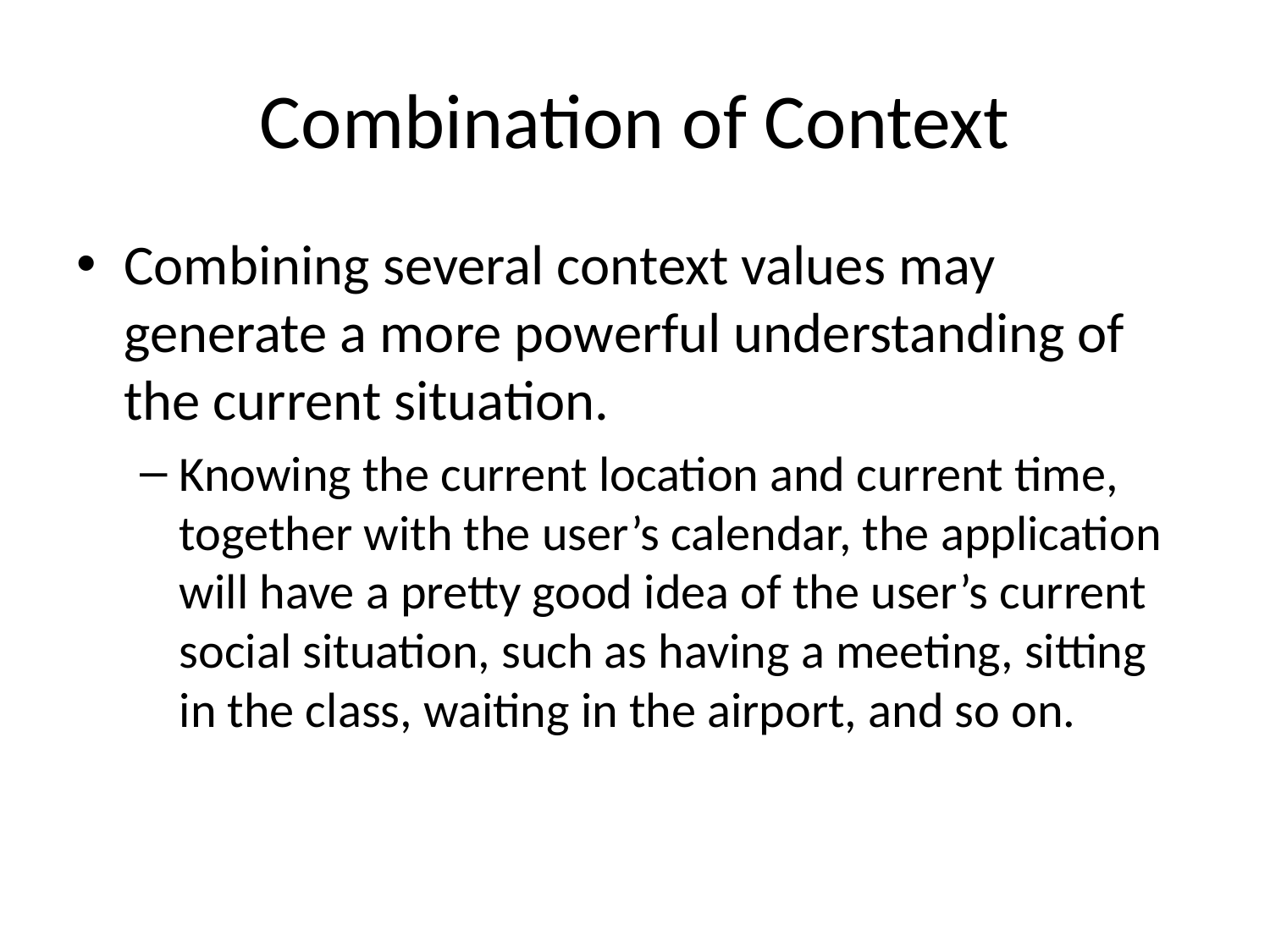

# Combination of Context
Combining several context values may generate a more powerful understanding of the current situation.
Knowing the current location and current time, together with the user’s calendar, the application will have a pretty good idea of the user’s current social situation, such as having a meeting, sitting in the class, waiting in the airport, and so on.